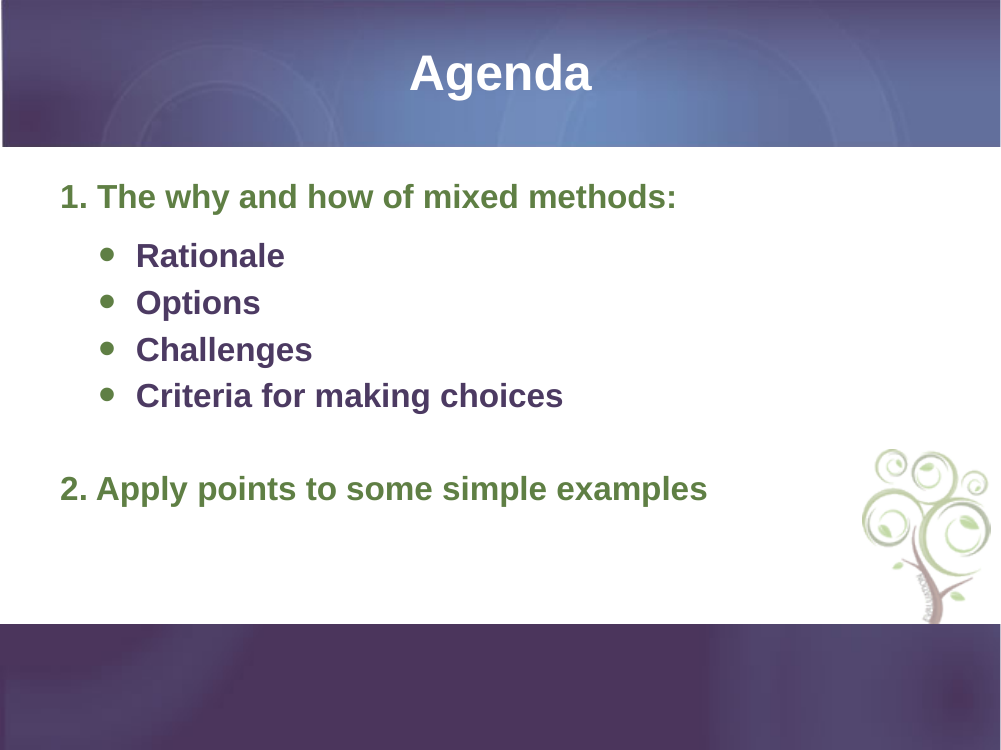

# Agenda
1. The why and how of mixed methods:
Rationale
Options
Challenges
Criteria for making choices

2. Apply points to some simple examples